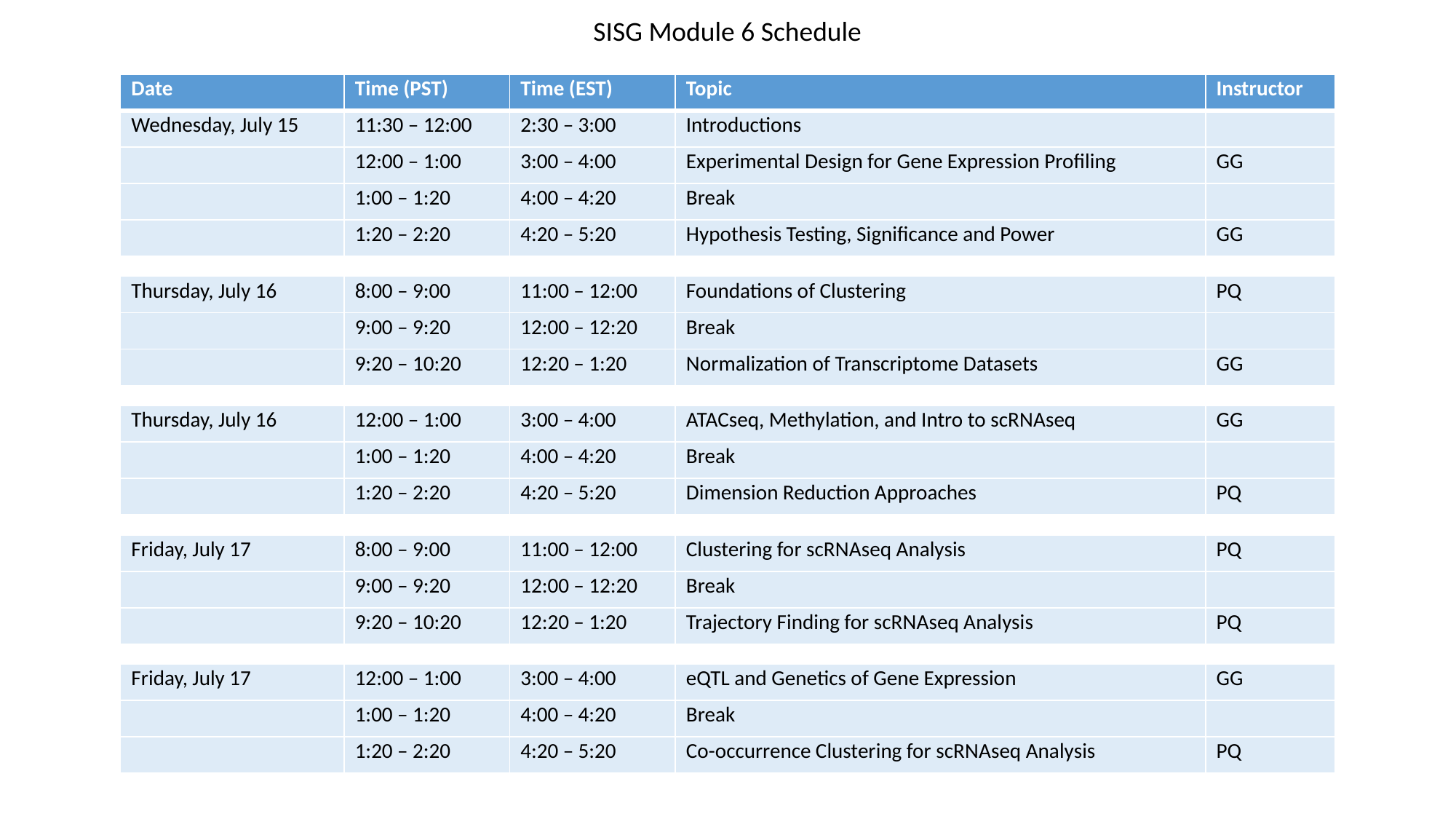

SISG Module 6 Schedule
| Date | Time (PST) | Time (EST) | Topic | Instructor |
| --- | --- | --- | --- | --- |
| Wednesday, July 15 | 11:30 – 12:00 | 2:30 – 3:00 | Introductions |  |
|  | 12:00 – 1:00 | 3:00 – 4:00 | Experimental Design for Gene Expression Profiling | GG |
|  | 1:00 – 1:20 | 4:00 – 4:20 | Break |  |
|  | 1:20 – 2:20 | 4:20 – 5:20 | Hypothesis Testing, Significance and Power | GG |
|  |  |  |  |  |
| Thursday, July 16 | 8:00 – 9:00 | 11:00 – 12:00 | Foundations of Clustering | PQ |
|  | 9:00 – 9:20 | 12:00 – 12:20 | Break |  |
|  | 9:20 – 10:20 | 12:20 – 1:20 | Normalization of Transcriptome Datasets | GG |
|  |  |  |  |  |
| Thursday, July 16 | 12:00 – 1:00 | 3:00 – 4:00 | ATACseq, Methylation, and Intro to scRNAseq | GG |
|  | 1:00 – 1:20 | 4:00 – 4:20 | Break |  |
|  | 1:20 – 2:20 | 4:20 – 5:20 | Dimension Reduction Approaches | PQ |
|  |  |  |  |  |
| Friday, July 17 | 8:00 – 9:00 | 11:00 – 12:00 | Clustering for scRNAseq Analysis | PQ |
|  | 9:00 – 9:20 | 12:00 – 12:20 | Break |  |
|  | 9:20 – 10:20 | 12:20 – 1:20 | Trajectory Finding for scRNAseq Analysis | PQ |
|  |  |  |  |  |
| Friday, July 17 | 12:00 – 1:00 | 3:00 – 4:00 | eQTL and Genetics of Gene Expression | GG |
|  | 1:00 – 1:20 | 4:00 – 4:20 | Break |  |
|  | 1:20 – 2:20 | 4:20 – 5:20 | Co-occurrence Clustering for scRNAseq Analysis | PQ |